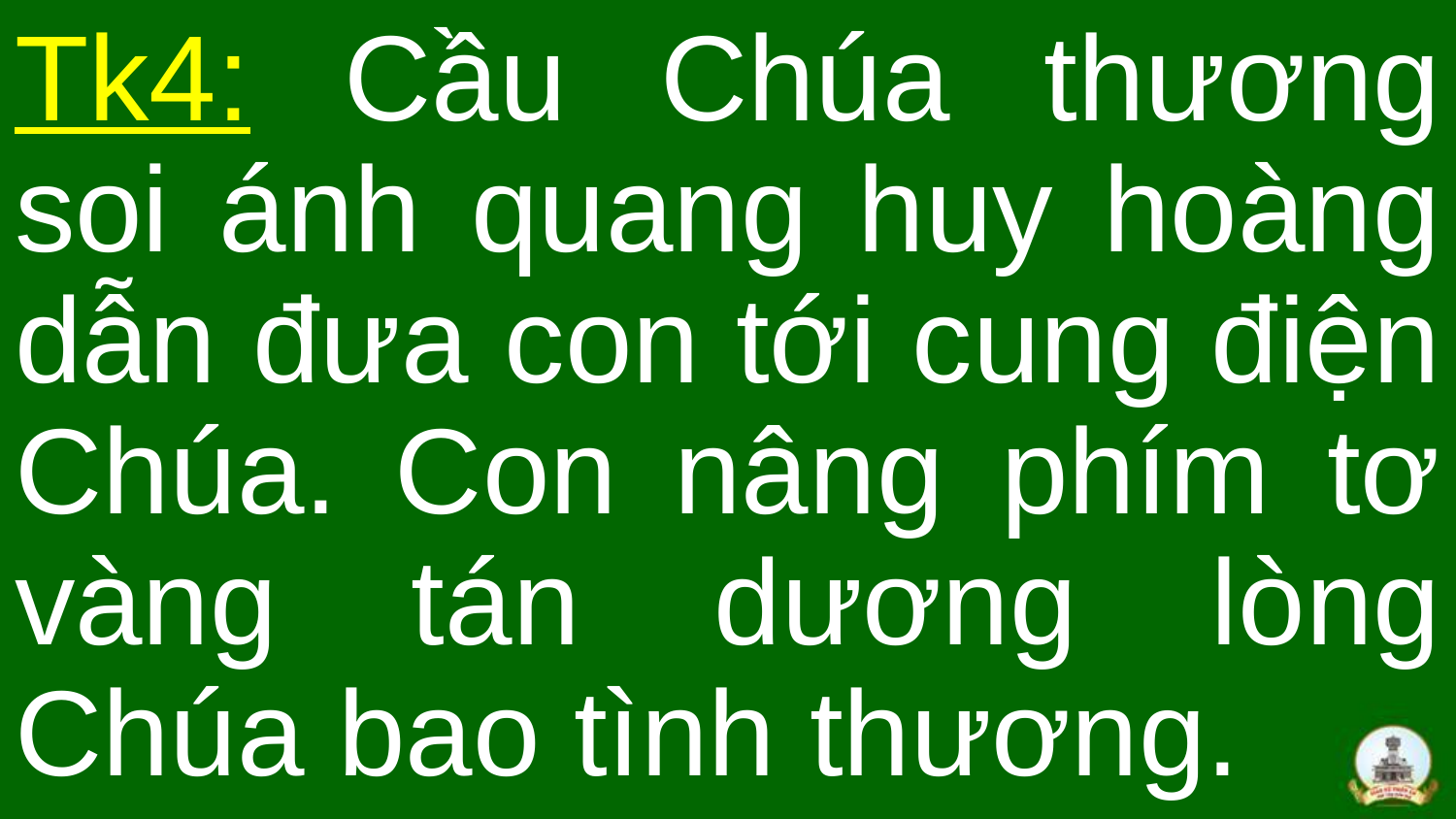

Tk4: Cầu Chúa thương soi ánh quang huy hoàng dẫn đưa con tới cung điện Chúa. Con nâng phím tơ vàng tán dương lòng Chúa bao tình thương.